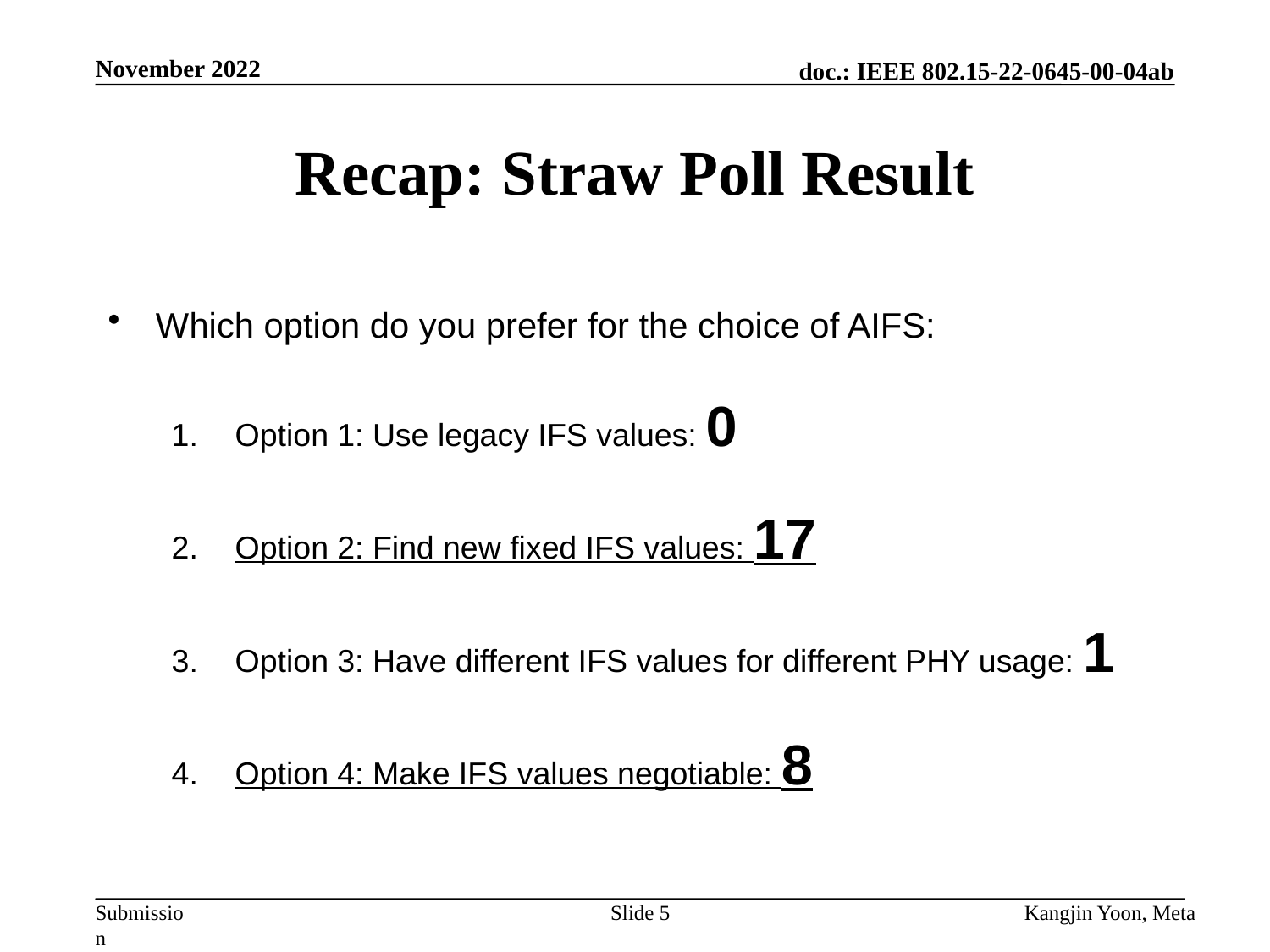

November 2022
# Recap: Straw Poll Result
Which option do you prefer for the choice of AIFS:
Option 1: Use legacy IFS values: 0
Option 2: Find new fixed IFS values: 17
Option 3: Have different IFS values for different PHY usage: 1
Option 4: Make IFS values negotiable: 8
Slide 5
Kangjin Yoon, Meta